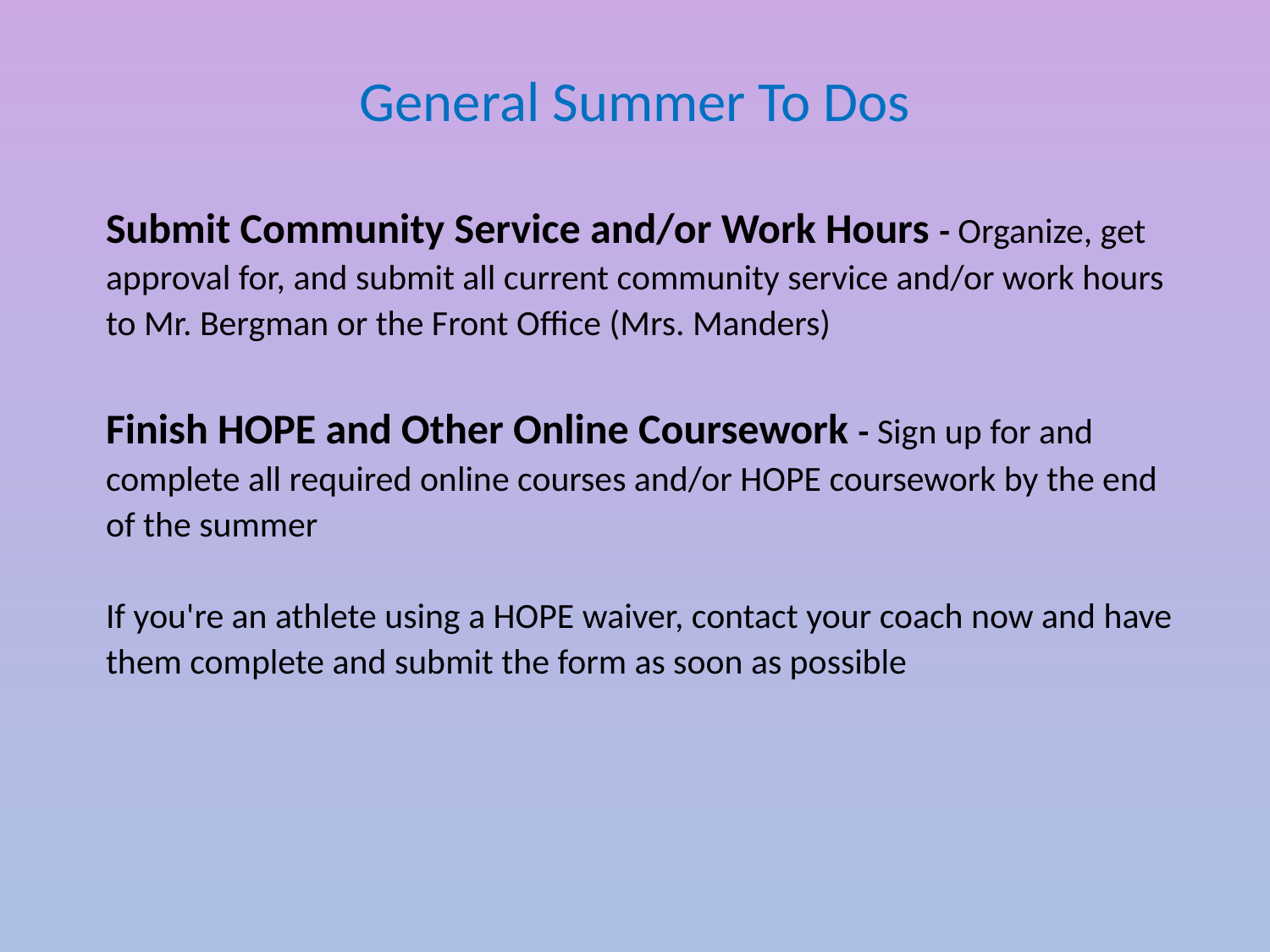

# General Summer To Dos
Submit Community Service and/or Work Hours - Organize, get approval for, and submit all current community service and/or work hours to Mr. Bergman or the Front Office (Mrs. Manders)

Finish HOPE and Other Online Coursework - Sign up for and complete all required online courses and/or HOPE coursework by the end of the summer

If you're an athlete using a HOPE waiver, contact your coach now and have them complete and submit the form as soon as possible